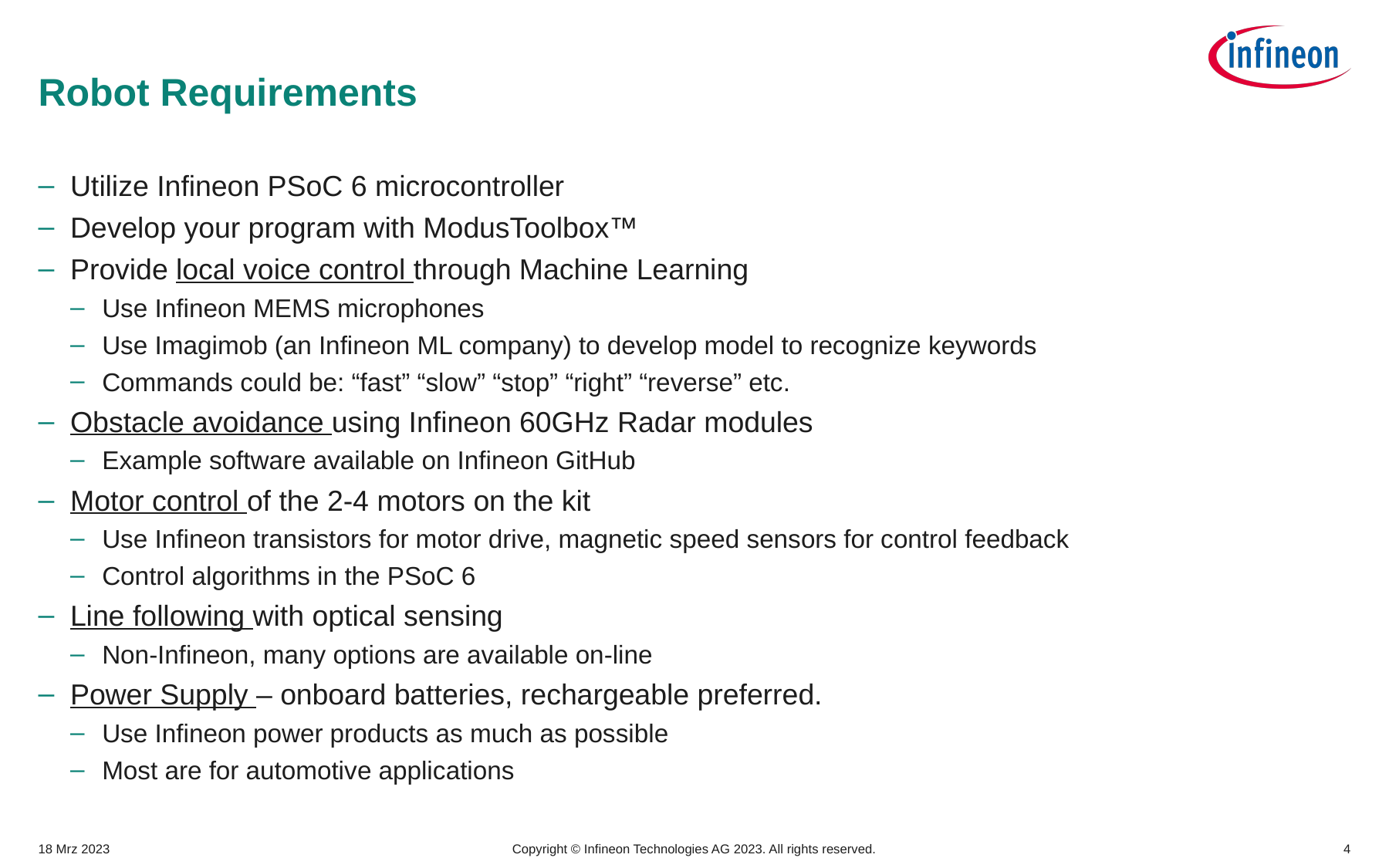

# Robot Requirements
Utilize Infineon PSoC 6 microcontroller
Develop your program with ModusToolbox™
Provide local voice control through Machine Learning
Use Infineon MEMS microphones
Use Imagimob (an Infineon ML company) to develop model to recognize keywords
Commands could be: “fast” “slow” “stop” “right” “reverse” etc.
Obstacle avoidance using Infineon 60GHz Radar modules
Example software available on Infineon GitHub
Motor control of the 2-4 motors on the kit
Use Infineon transistors for motor drive, magnetic speed sensors for control feedback
Control algorithms in the PSoC 6
Line following with optical sensing
Non-Infineon, many options are available on-line
Power Supply – onboard batteries, rechargeable preferred.
Use Infineon power products as much as possible
Most are for automotive applications